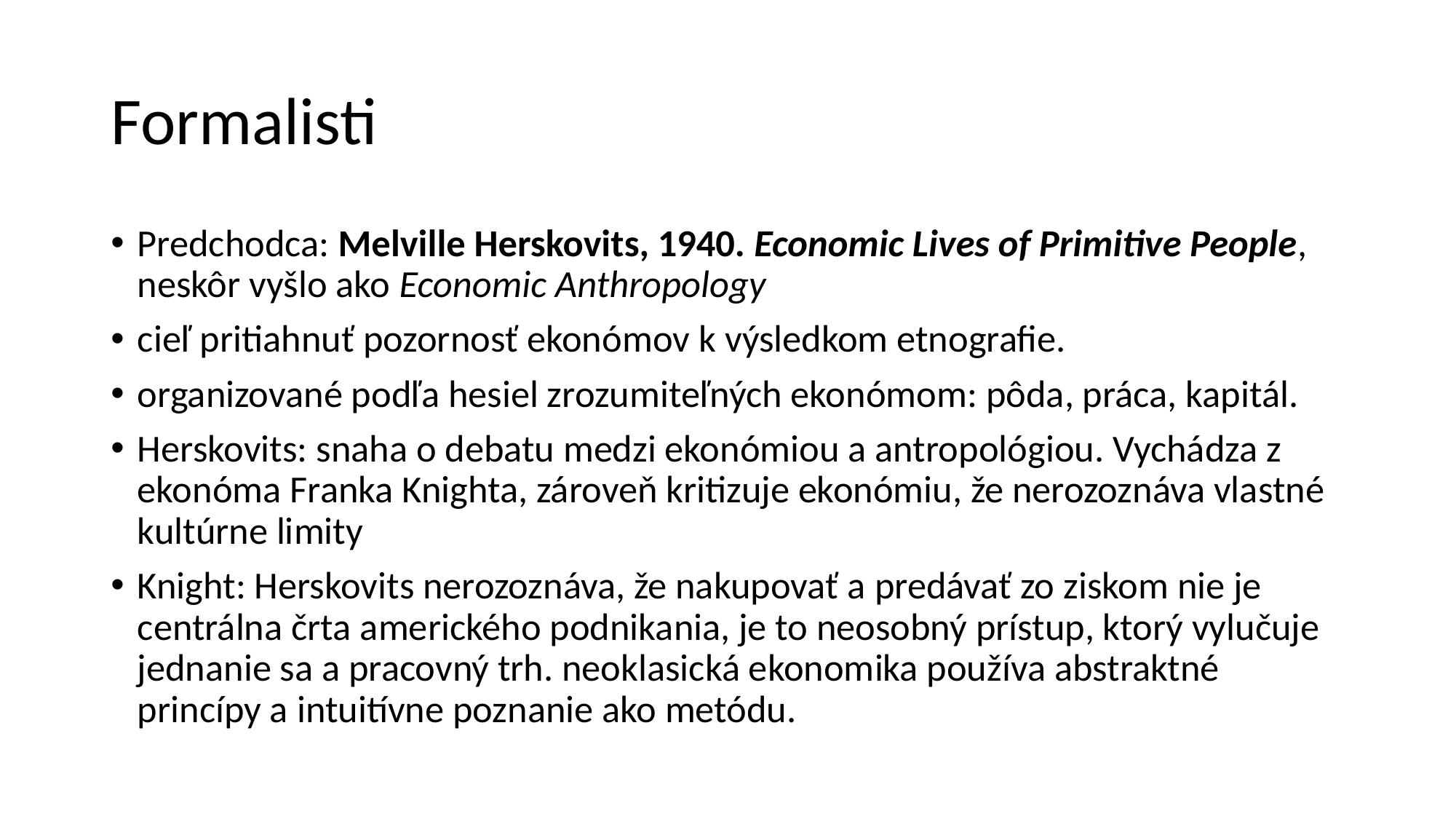

# Formalisti
Predchodca: Melville Herskovits, 1940. Economic Lives of Primitive People, neskôr vyšlo ako Economic Anthropology
cieľ pritiahnuť pozornosť ekonómov k výsledkom etnografie.
organizované podľa hesiel zrozumiteľných ekonómom: pôda, práca, kapitál.
Herskovits: snaha o debatu medzi ekonómiou a antropológiou. Vychádza z ekonóma Franka Knighta, zároveň kritizuje ekonómiu, že nerozoznáva vlastné kultúrne limity
Knight: Herskovits nerozoznáva, že nakupovať a predávať zo ziskom nie je centrálna črta amerického podnikania, je to neosobný prístup, ktorý vylučuje jednanie sa a pracovný trh. neoklasická ekonomika používa abstraktné princípy a intuitívne poznanie ako metódu.